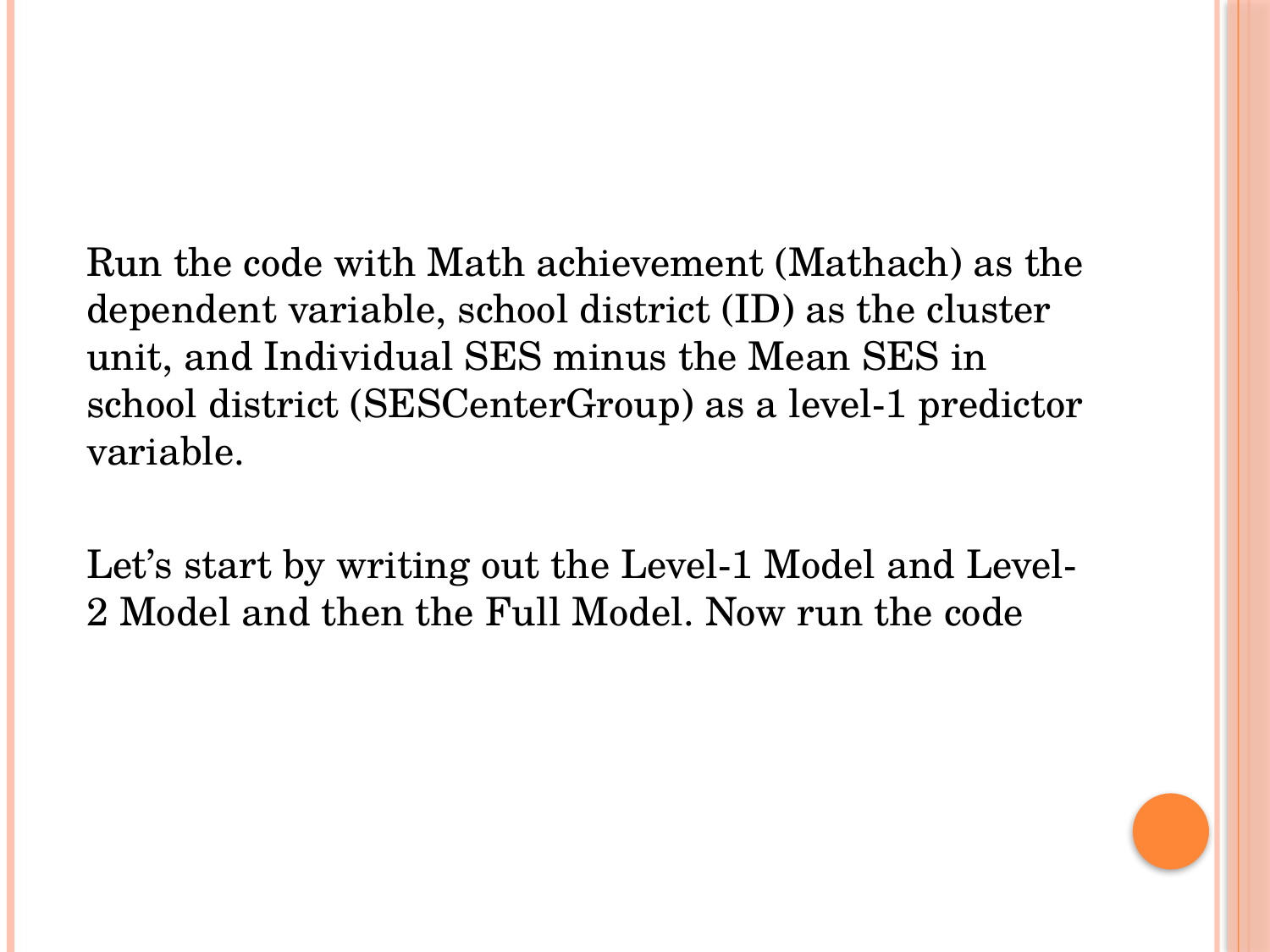

Run the code with Math achievement (Mathach) as the dependent variable, school district (ID) as the cluster unit, and Individual SES minus the Mean SES in school district (SESCenterGroup) as a level-1 predictor variable.

Let’s start by writing out the Level-1 Model and Level-2 Model and then the Full Model. Now run the code